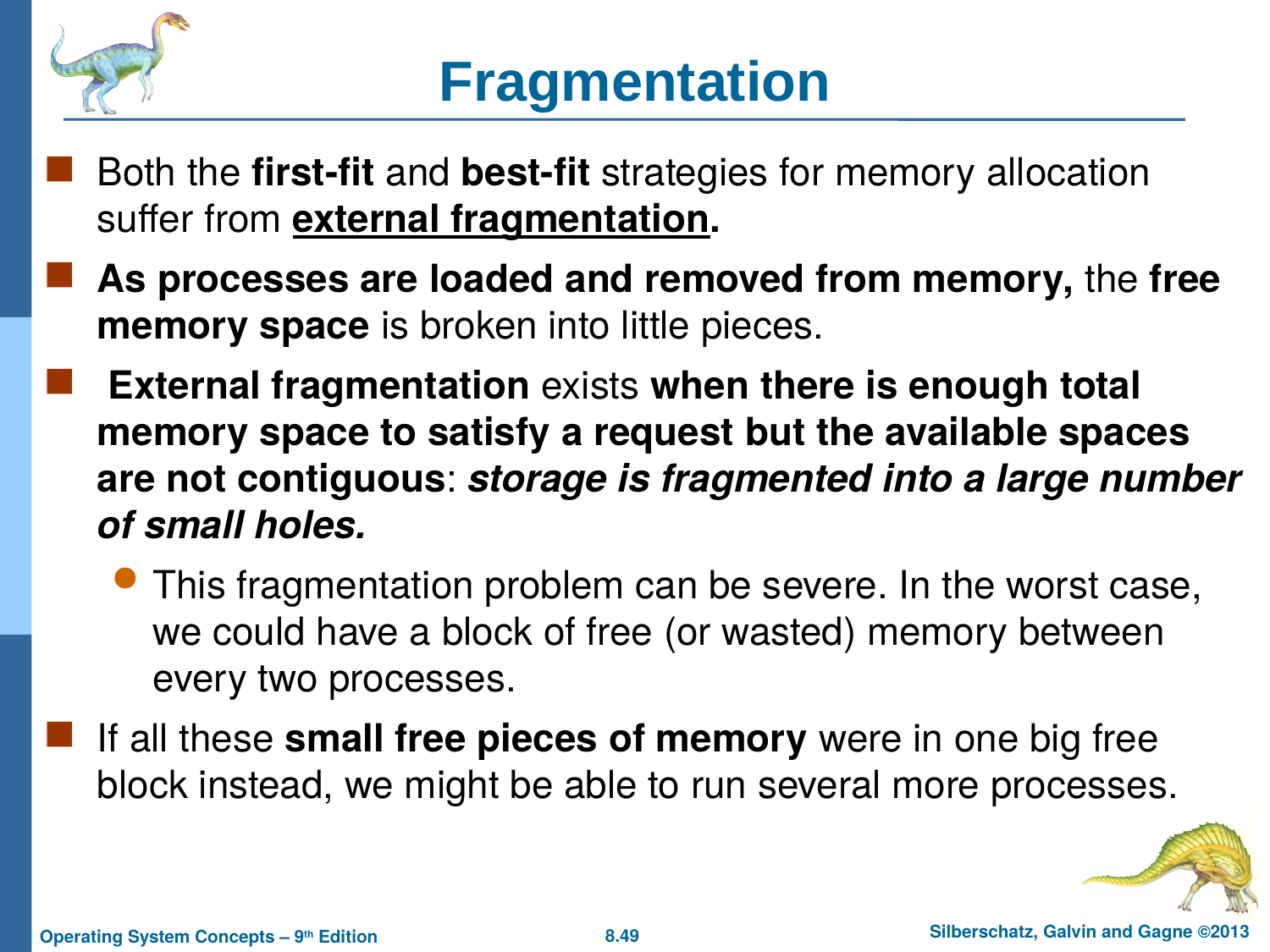

# Fragmentation
Both the first-fit and best-fit strategies for memory allocation suffer from external fragmentation.
As processes are loaded and removed from memory, the free memory space is broken into little pieces.
 External fragmentation exists when there is enough total memory space to satisfy a request but the available spaces are not contiguous: storage is fragmented into a large number of small holes.
This fragmentation problem can be severe. In the worst case, we could have a block of free (or wasted) memory between every two processes.
If all these small free pieces of memory were in one big free block instead, we might be able to run several more processes.